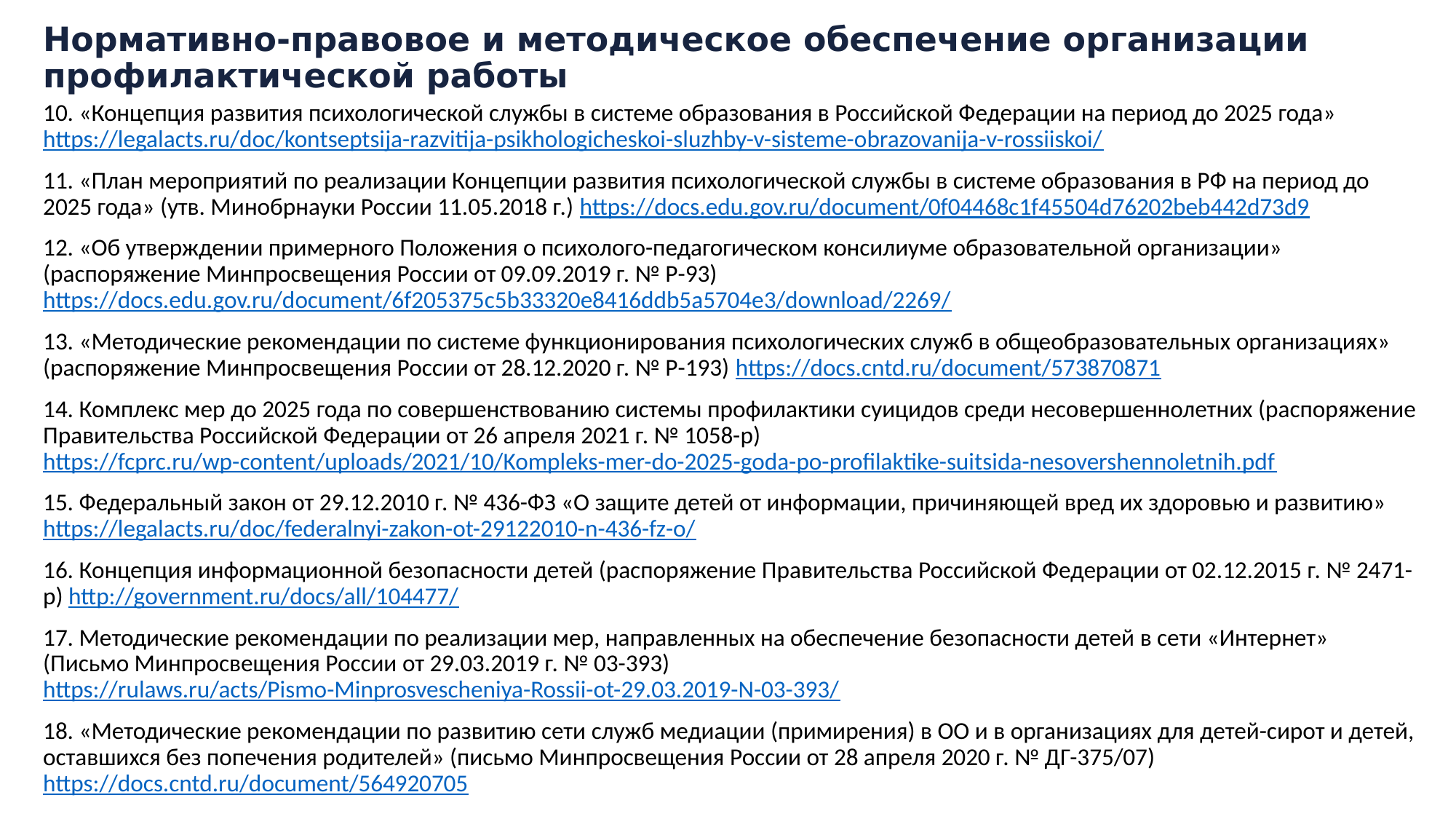

# Нормативно-правовое и методическое обеспечение организации профилактической работы
10. «Концепция развития психологической службы в системе образования в Российской Федерации на период до 2025 года» https://legalacts.ru/doc/kontseptsija-razvitija-psikhologicheskoi-sluzhby-v-sisteme-obrazovanija-v-rossiiskoi/
11. «План мероприятий по реализации Концепции развития психологической службы в системе образования в РФ на период до 2025 года» (утв. Минобрнауки России 11.05.2018 г.) https://docs.edu.gov.ru/document/0f04468c1f45504d76202beb442d73d9
12. «Об утверждении примерного Положения о психолого-педагогическом консилиуме образовательной организации» (распоряжение Минпросвещения России от 09.09.2019 г. № Р-93) https://docs.edu.gov.ru/document/6f205375c5b33320e8416ddb5a5704e3/download/2269/
13. «Методические рекомендации по системе функционирования психологических служб в общеобразовательных организациях» (распоряжение Минпросвещения России от 28.12.2020 г. № Р-193) https://docs.cntd.ru/document/573870871
14. Комплекс мер до 2025 года по совершенствованию системы профилактики суицидов среди несовершеннолетних (распоряжение Правительства Российской Федерации от 26 апреля 2021 г. № 1058-р) https://fcprc.ru/wp-content/uploads/2021/10/Kompleks-mer-do-2025-goda-po-profilaktike-suitsida-nesovershennoletnih.pdf
15. Федеральный закон от 29.12.2010 г. № 436-ФЗ «О защите детей от информации, причиняющей вред их здоровью и развитию» https://legalacts.ru/doc/federalnyi-zakon-ot-29122010-n-436-fz-o/
16. Концепция информационной безопасности детей (распоряжение Правительства Российской Федерации от 02.12.2015 г. № 2471-р) http://government.ru/docs/all/104477/
17. Методические рекомендации по реализации мер, направленных на обеспечение безопасности детей в сети «Интернет» (Письмо Минпросвещения России от 29.03.2019 г. № 03-393) https://rulaws.ru/acts/Pismo-Minprosvescheniya-Rossii-ot-29.03.2019-N-03-393/
18. «Методические рекомендации по развитию сети служб медиации (примирения) в ОО и в организациях для детей-сирот и детей, оставшихся без попечения родителей» (письмо Минпросвещения России от 28 апреля 2020 г. № ДГ-375/07) https://docs.cntd.ru/document/564920705